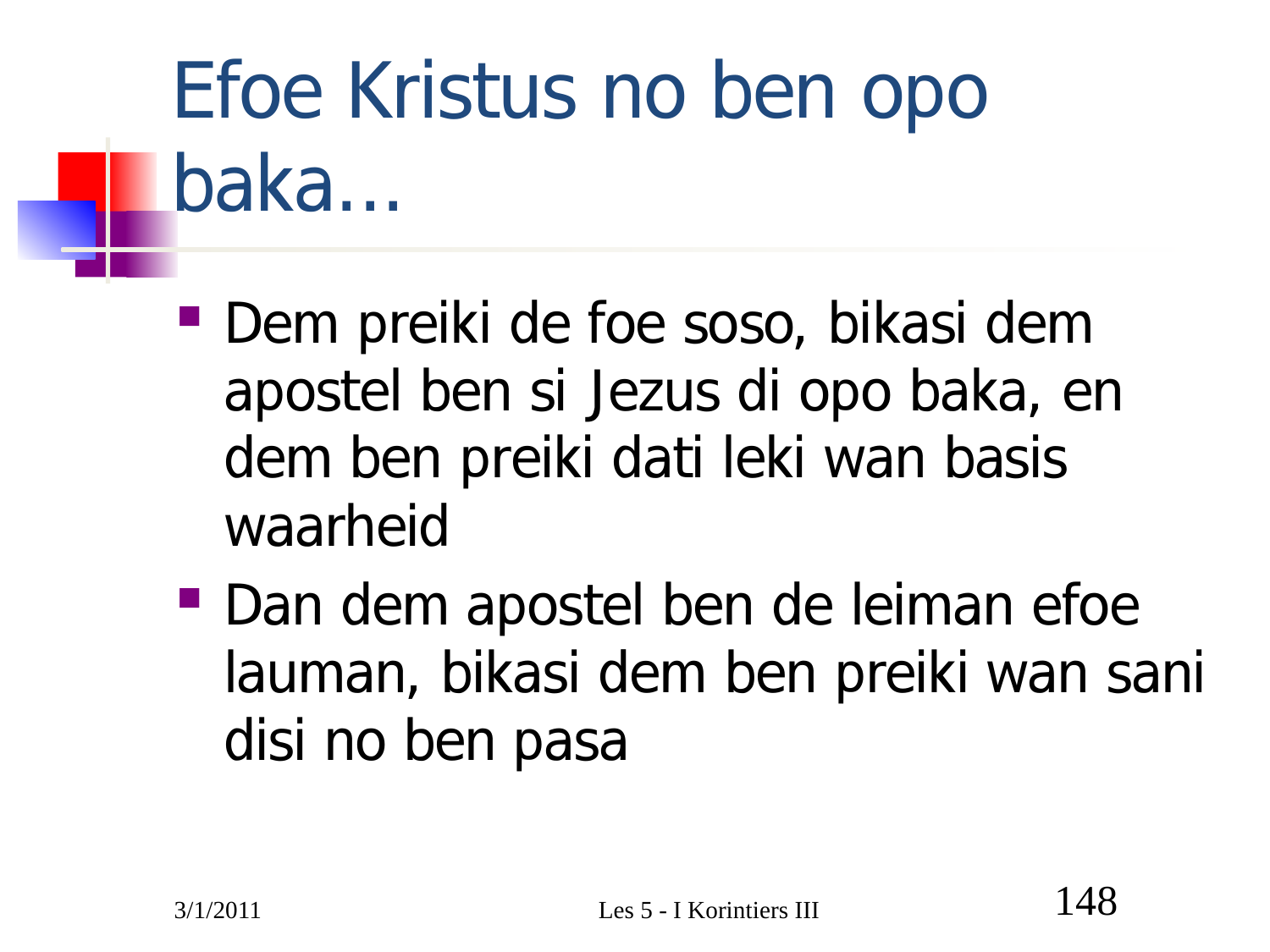

# Efoe Kristus no ben opo baka...
Dem preiki de foe soso, bikasi dem apostel ben si Jezus di opo baka, en dem ben preiki dati leki wan basis waarheid
Dan dem apostel ben de leiman efoe lauman, bikasi dem ben preiki wan sani disi no ben pasa
3/1/2011
Les 5 - I Korintiers III
148